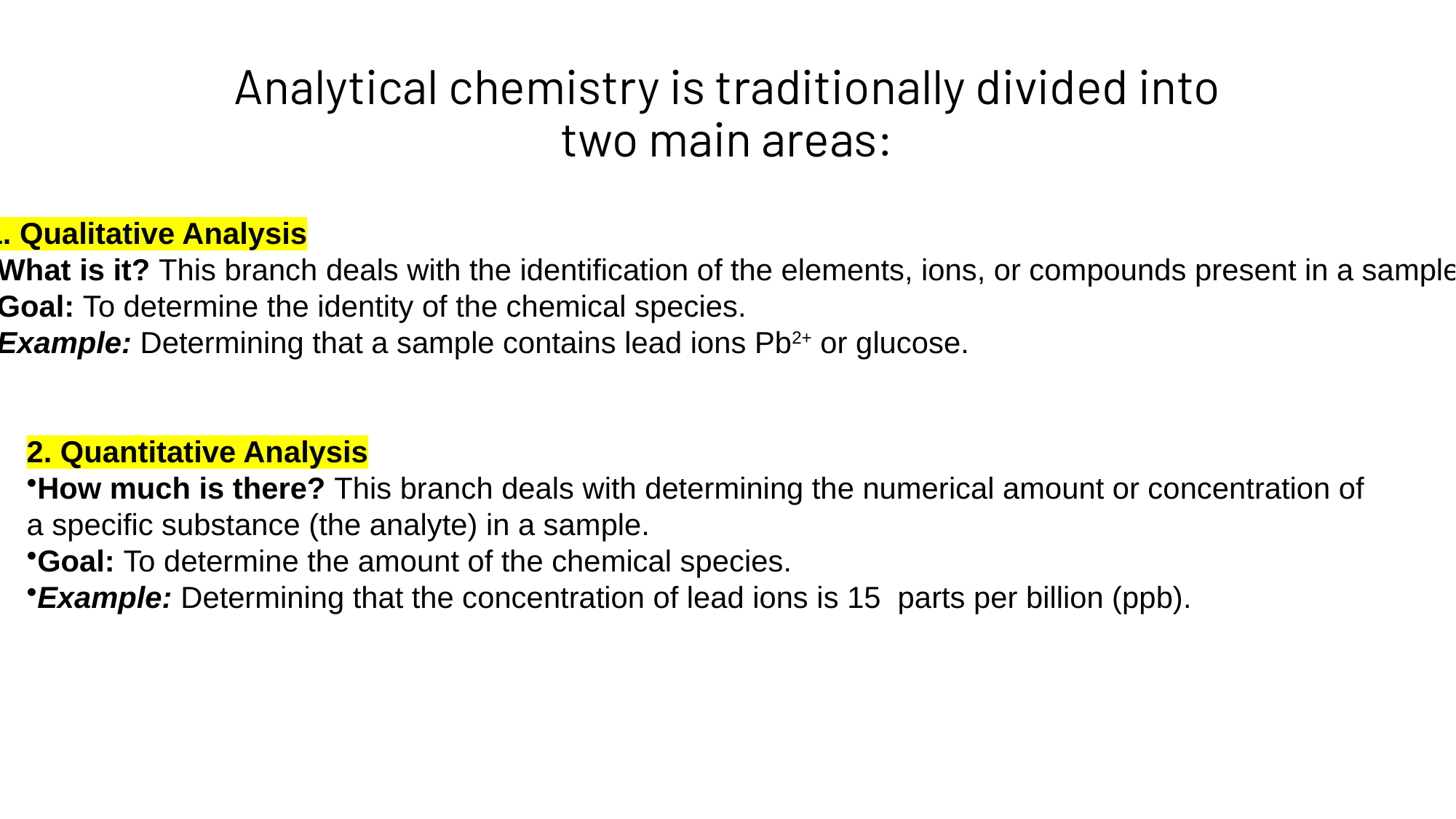

# Analytical chemistry is traditionally divided into two main areas:
1. Qualitative Analysis
What is it? This branch deals with the identification of the elements, ions, or compounds present in a sample.
Goal: To determine the identity of the chemical species.
Example: Determining that a sample contains lead ions Pb2+ or glucose.

2. Quantitative Analysis
How much is there? This branch deals with determining the numerical amount or concentration of a specific substance (the analyte) in a sample.
Goal: To determine the amount of the chemical species.
Example: Determining that the concentration of lead ions is 15  parts per billion (ppb).